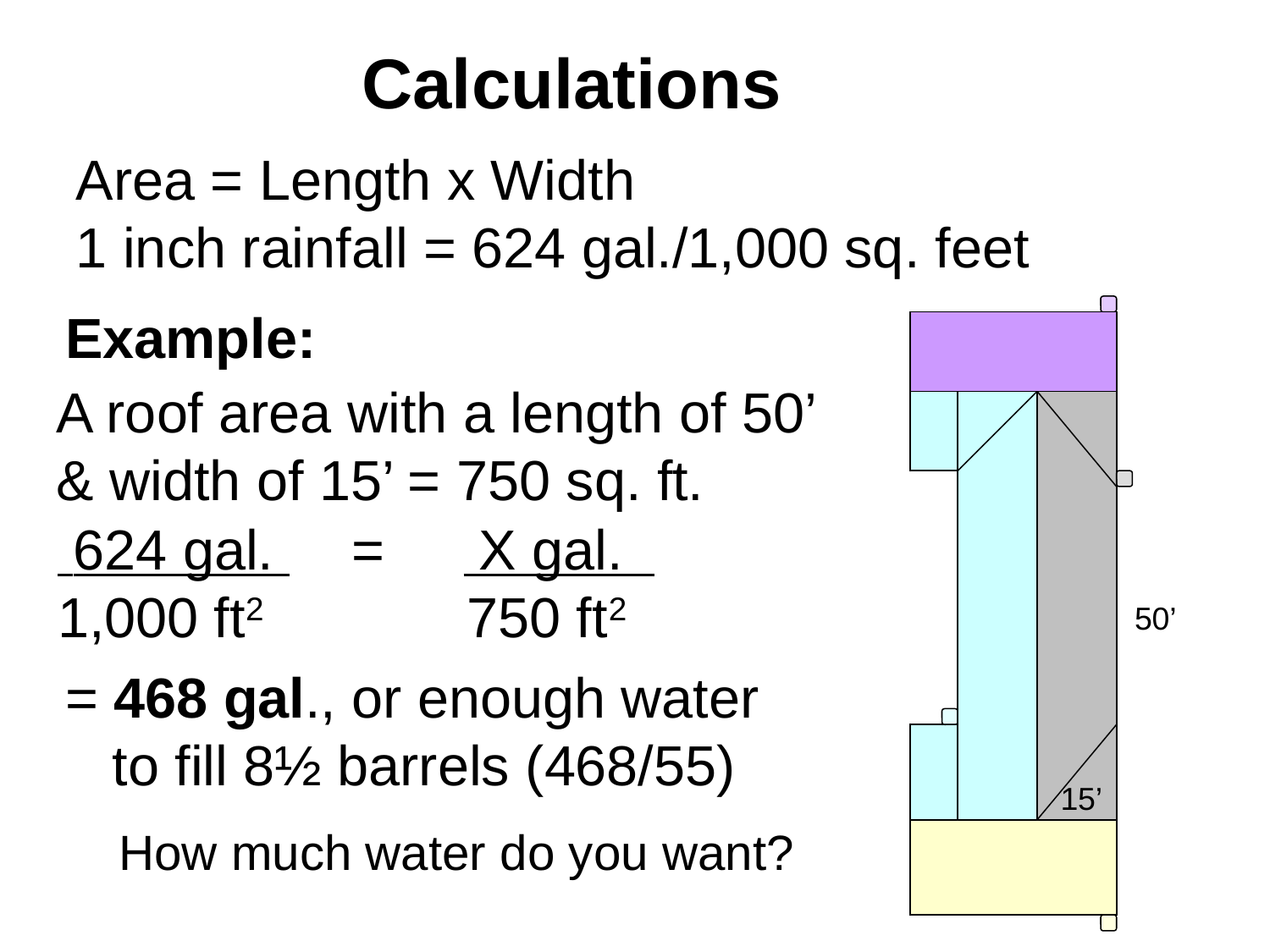

Calculations
Area = Length x Width
1 inch rainfall = 624 gal./1,000 sq. feet
Example:

A roof area with a length of 50’
& width of 15’ = 750 sq. ft.

 624 gal.     =      X gal.
1,000 ft2             750 ft2
50’
= 468 gal., or enough water
   to fill 8½ barrels (468/55)
15’
How much water do you want?